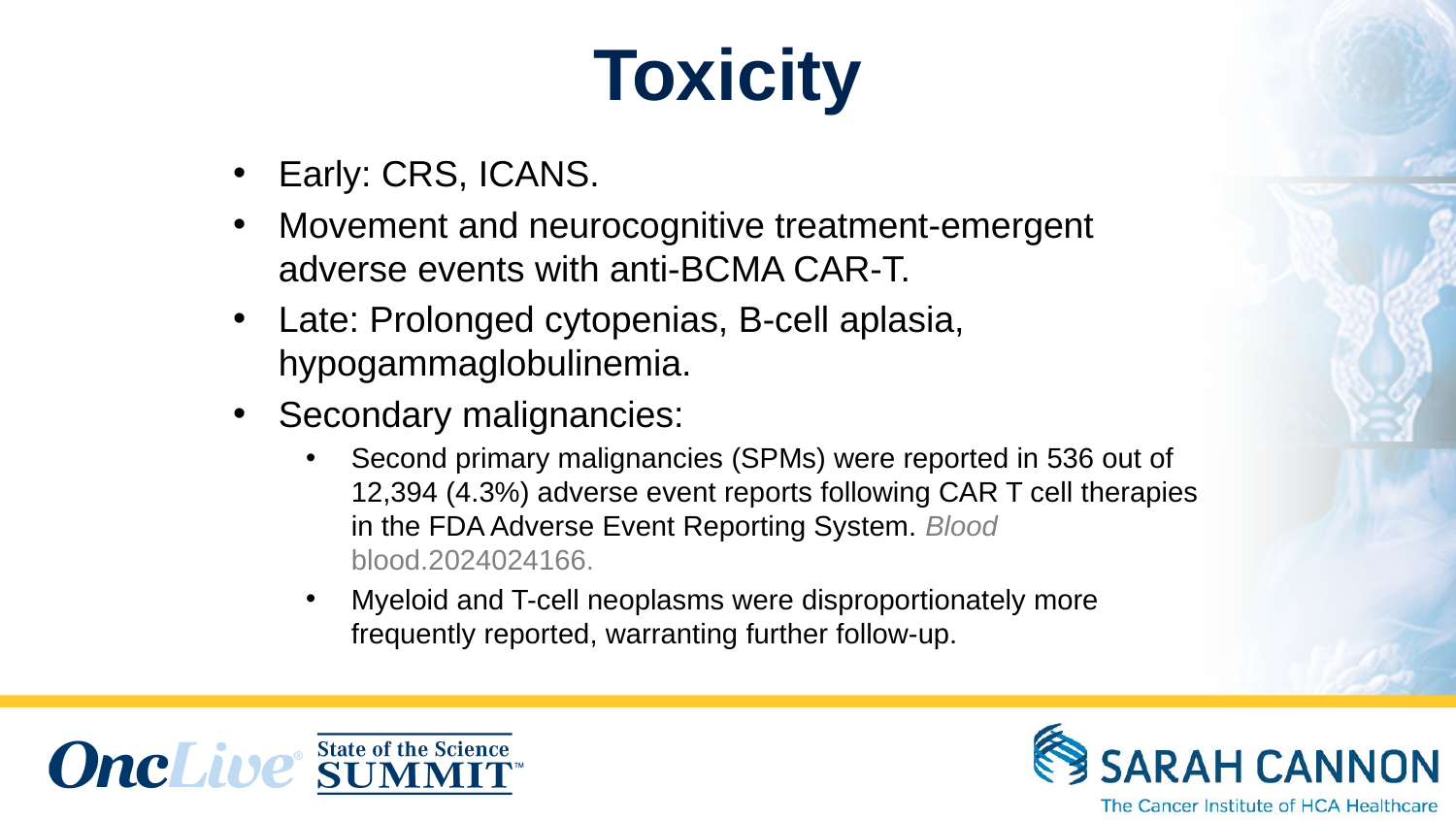

# Toxicity
Early: CRS, ICANS.
Movement and neurocognitive treatment-emergent adverse events with anti-BCMA CAR-T.
Late: Prolonged cytopenias, B-cell aplasia, hypogammaglobulinemia.
Secondary malignancies:
Second primary malignancies (SPMs) were reported in 536 out of 12,394 (4.3%) adverse event reports following CAR T cell therapies in the FDA Adverse Event Reporting System. Blood blood.2024024166.
Myeloid and T-cell neoplasms were disproportionately more frequently reported, warranting further follow-up.